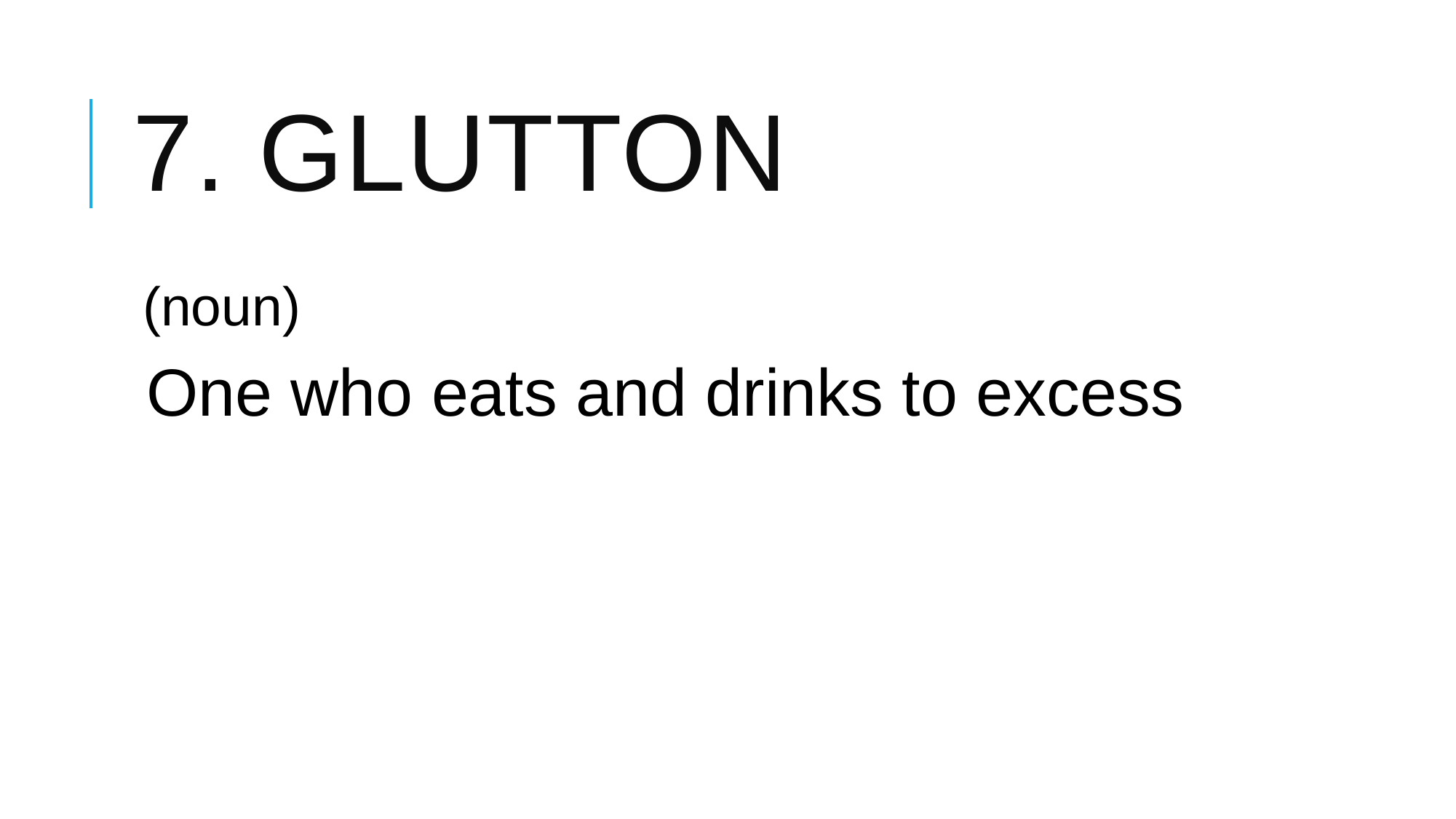

# 7. glutton
(noun)
One who eats and drinks to excess